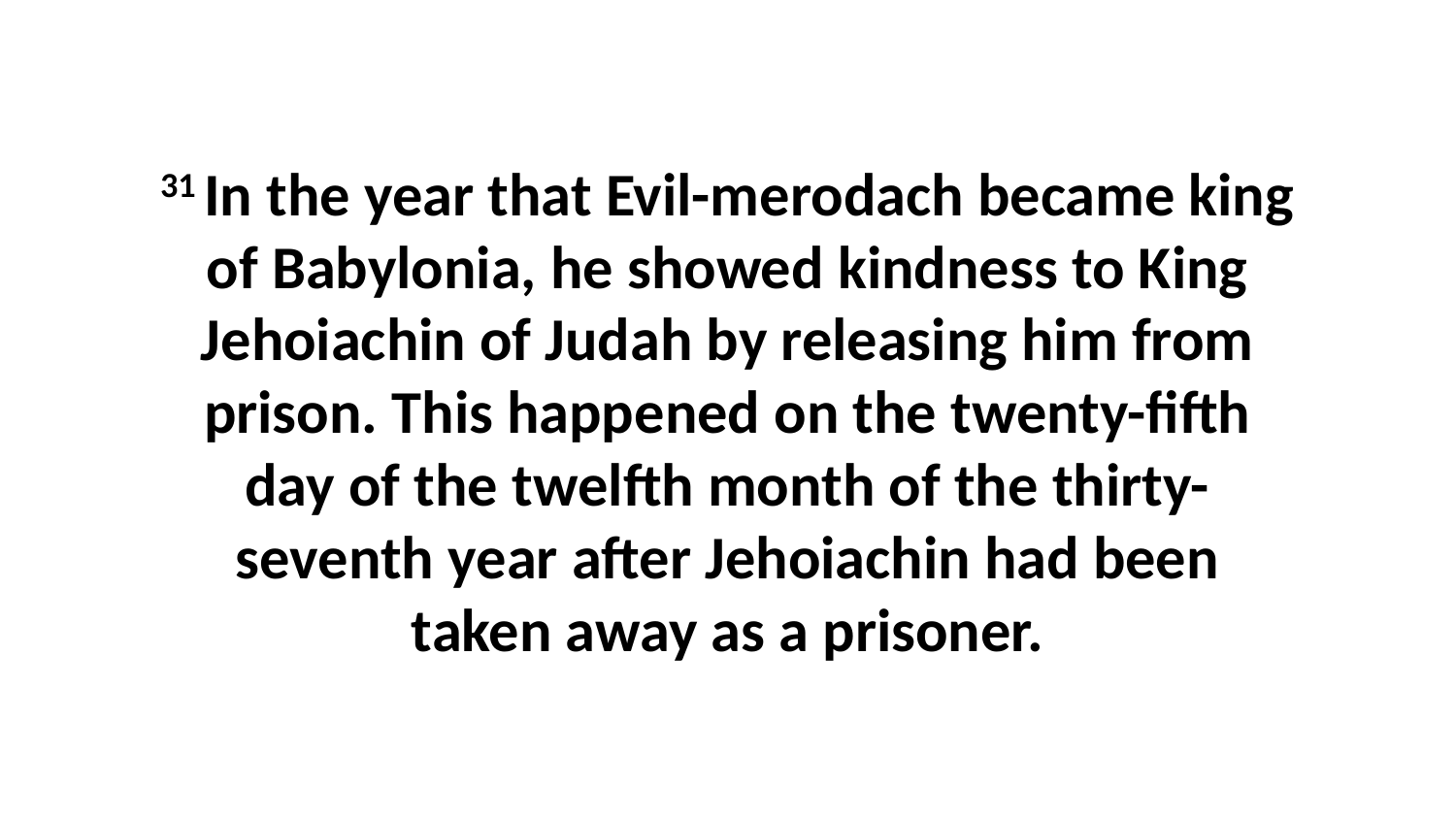

31 In the year that Evil-merodach became king of Babylonia, he showed kindness to King Jehoiachin of Judah by releasing him from prison. This happened on the twenty-fifth day of the twelfth month of the thirty-seventh year after Jehoiachin had been taken away as a prisoner.